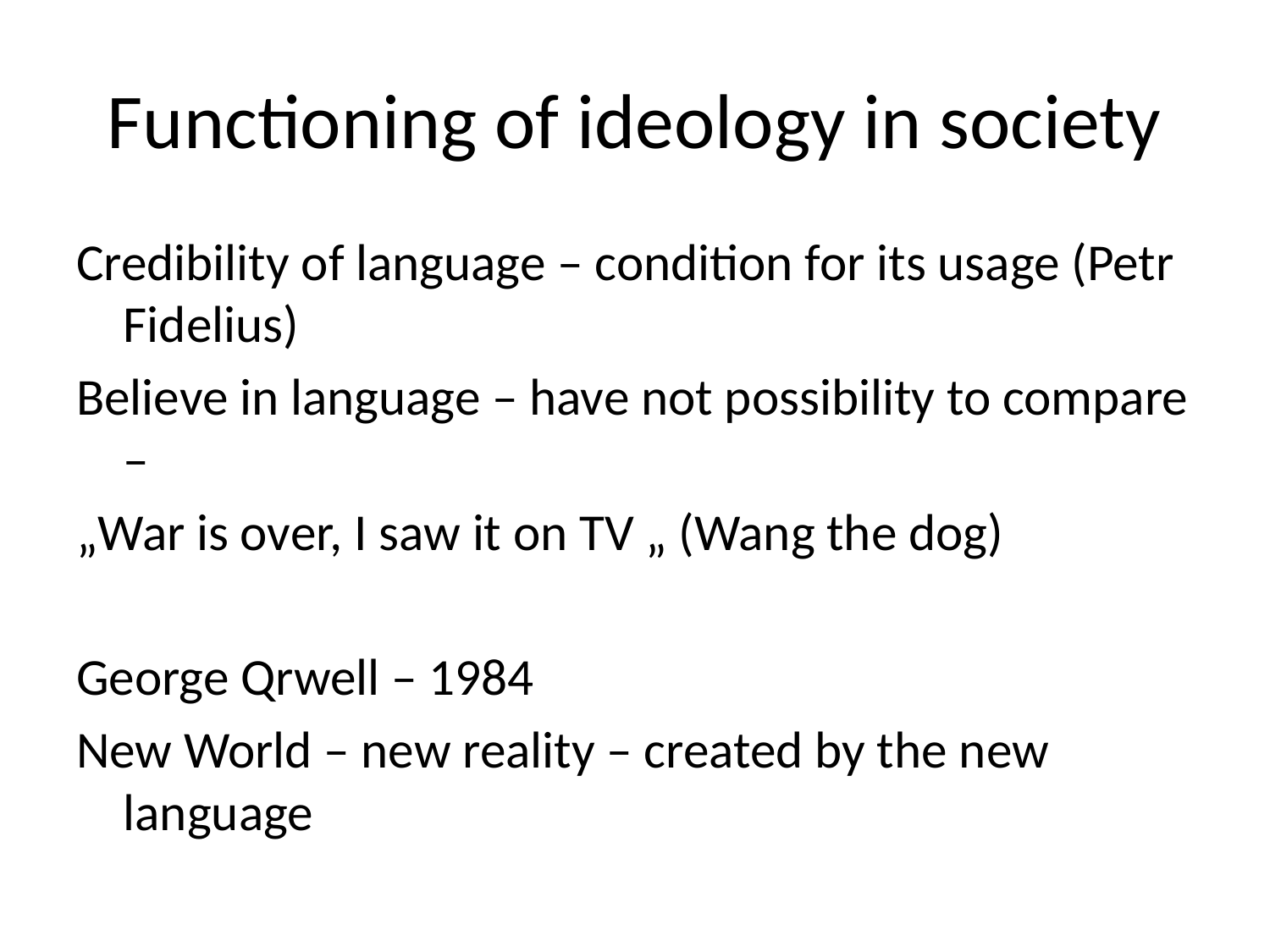

# Functioning of ideology in society
Credibility of language – condition for its usage (Petr Fidelius)
Believe in language – have not possibility to compare –
„War is over, I saw it on TV „ (Wang the dog)

George Qrwell – 1984
New World – new reality – created by the new language